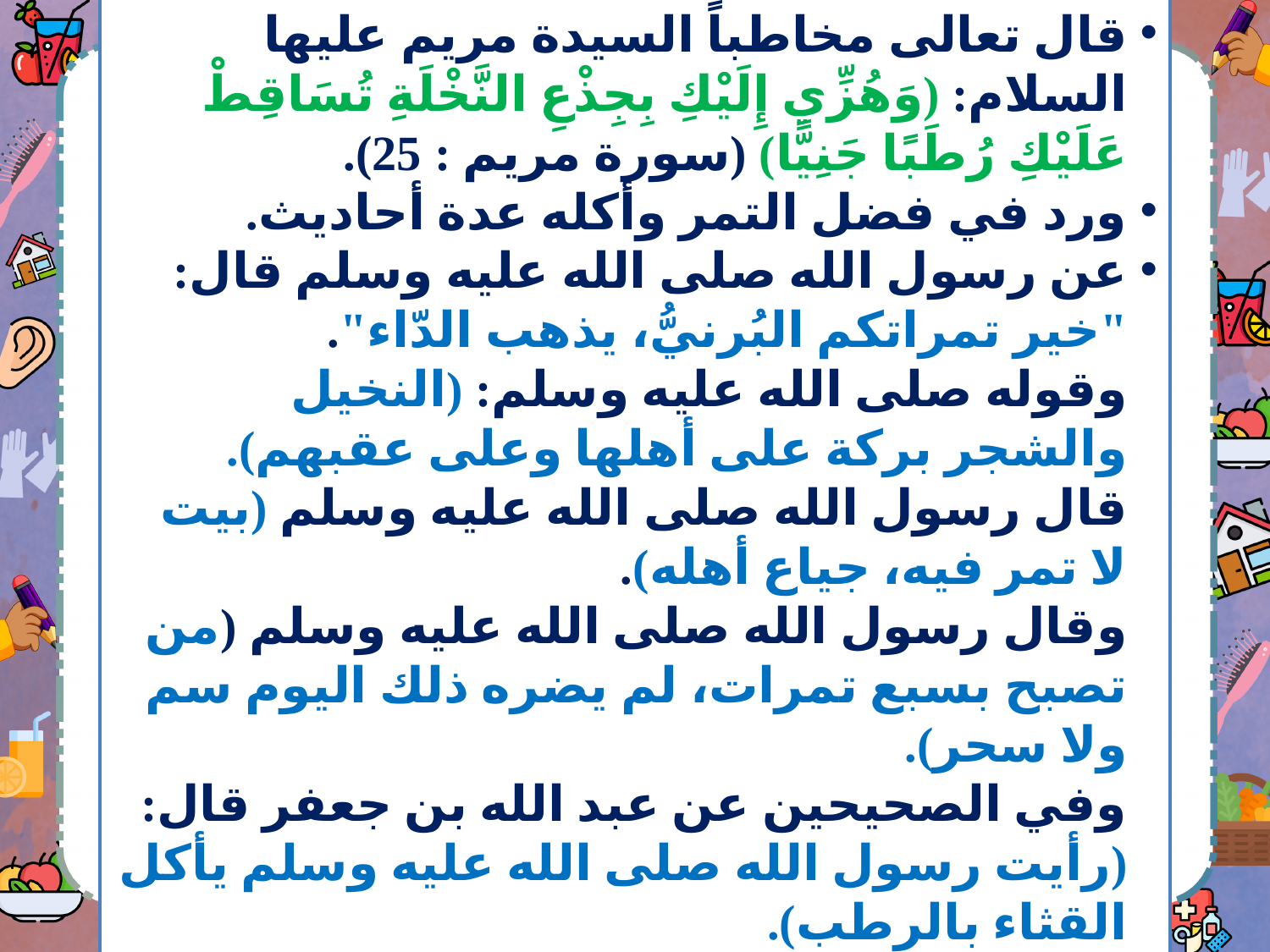

قال تعالى مخاطباً السيدة مريم عليها السلام: (وَهُزِّي إِلَيْكِ بِجِذْعِ النَّخْلَةِ تُسَاقِطْ عَلَيْكِ رُطَبًا جَنِيًّا) (سورة مريم : 25).
ورد في فضل التمر وأكله عدة أحاديث.
عن رسول الله صلى الله عليه وسلم قال: "خير تمراتكم البُرنيُّ، يذهب الدّاء". 
وقوله صلى الله عليه وسلم: (النخيل والشجر بركة على أهلها وعلى عقبهم).
قال رسول الله صلى الله عليه وسلم (بيت لا تمر فيه، جياع أهله).
وقال رسول الله صلى الله عليه وسلم (من تصبح بسبع تمرات، لم يضره ذلك اليوم سم ولا سحر).
وفي الصحيحين عن عبد الله بن جعفر قال: (رأيت رسول الله صلى الله عليه وسلم يأكل القثاء بالرطب).